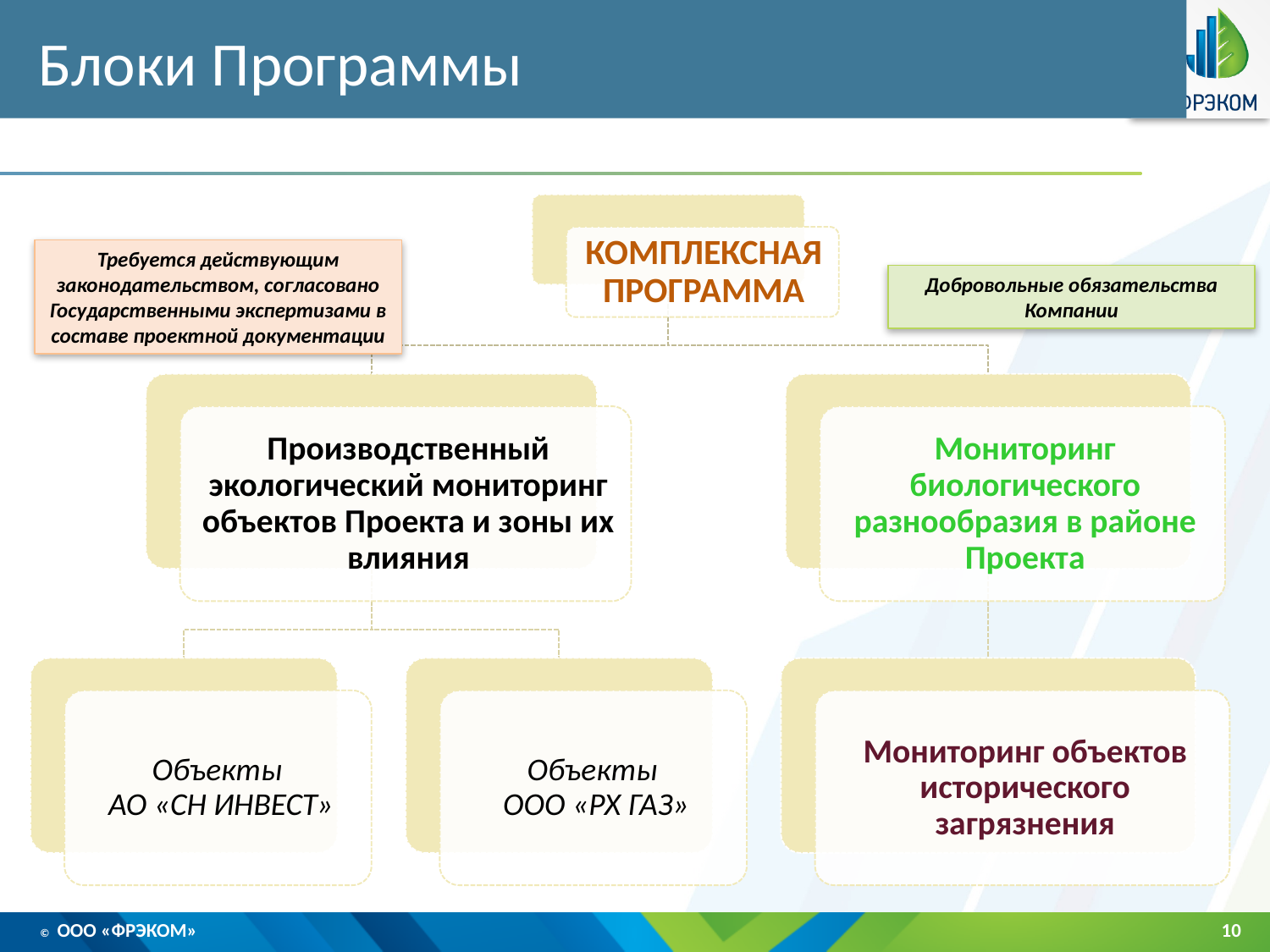

# Блоки Программы
КОМПЛЕКСНАЯ ПРОГРАММА
Производственный экологический мониторинг объектов Проекта и зоны их влияния
Объекты
АО «СН ИНВЕСТ»
Объекты
ООО «РХ ГАЗ»
Мониторинг биологического разнообразия в районе Проекта
Мониторинг объектов исторического загрязнения
Требуется действующим законодательством, согласовано Государственными экспертизами в составе проектной документации
Добровольные обязательства Компании
10
©